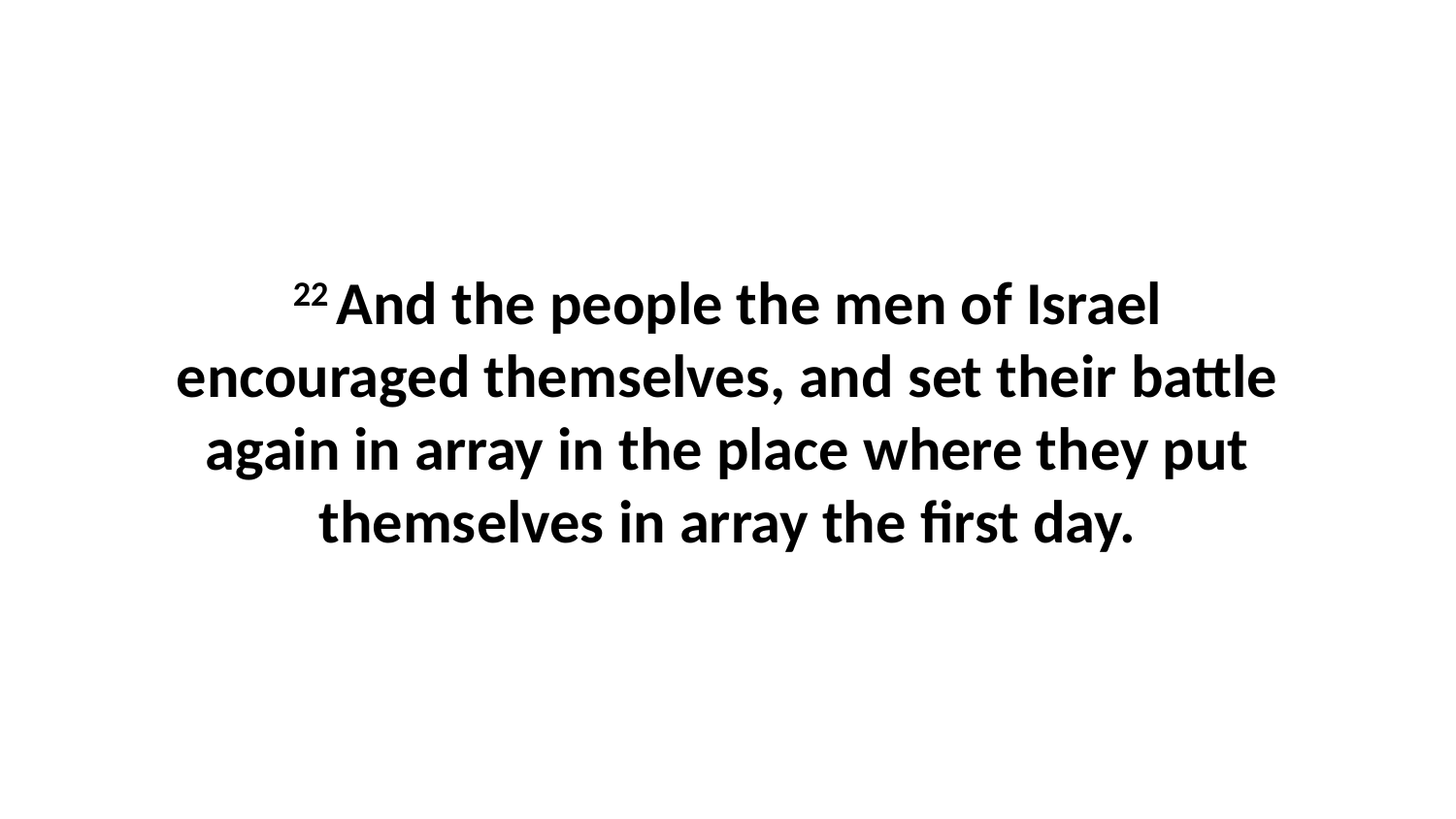

22 And the people the men of Israel encouraged themselves, and set their battle again in array in the place where they put themselves in array the first day.